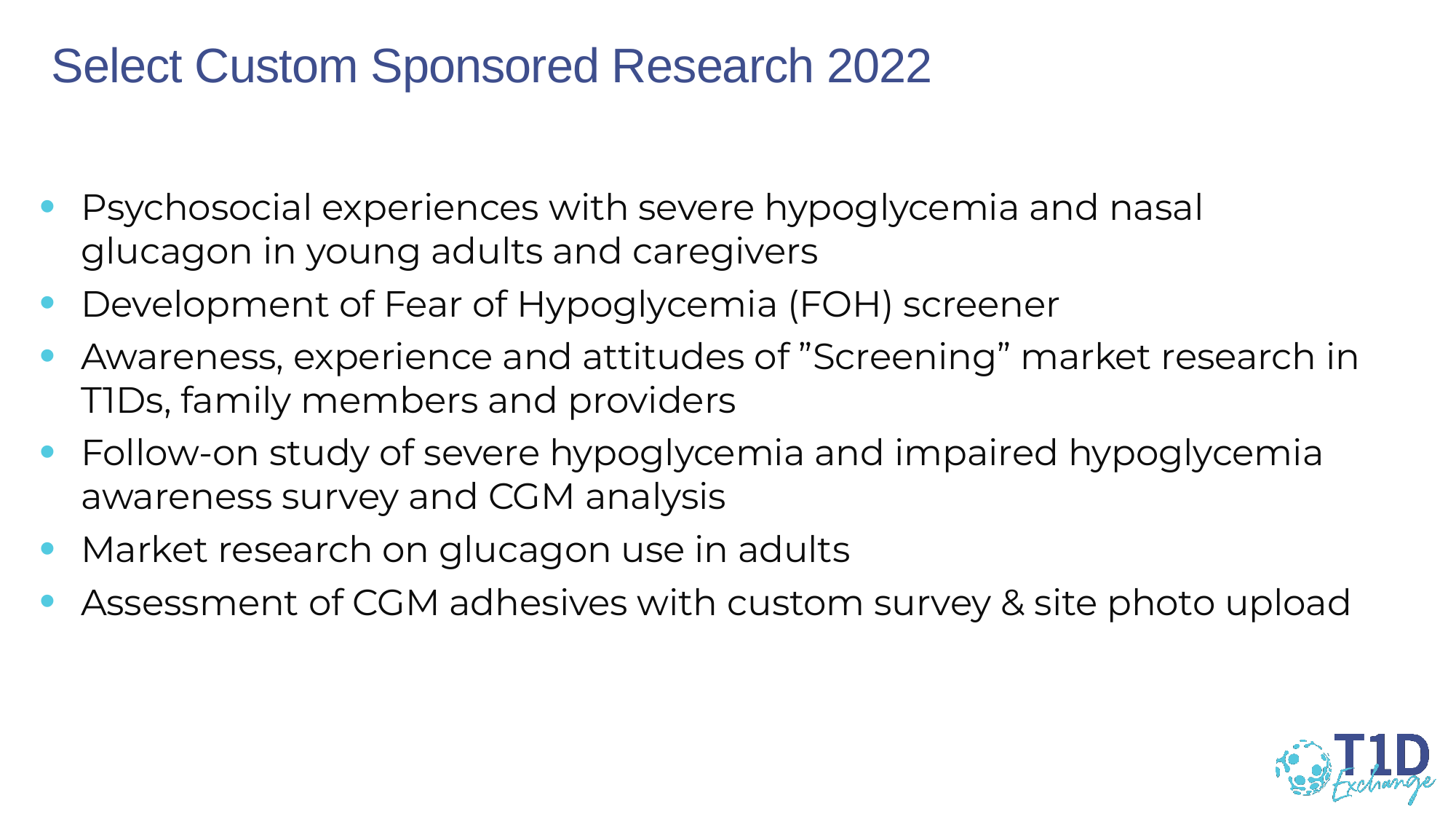

# Select Custom Sponsored Research 2022
Psychosocial experiences with severe hypoglycemia and nasal glucagon in young adults and caregivers
Development of Fear of Hypoglycemia (FOH) screener
Awareness, experience and attitudes of ”Screening” market research in T1Ds, family members and providers
Follow-on study of severe hypoglycemia and impaired hypoglycemia awareness survey and CGM analysis
Market research on glucagon use in adults
Assessment of CGM adhesives with custom survey & site photo upload